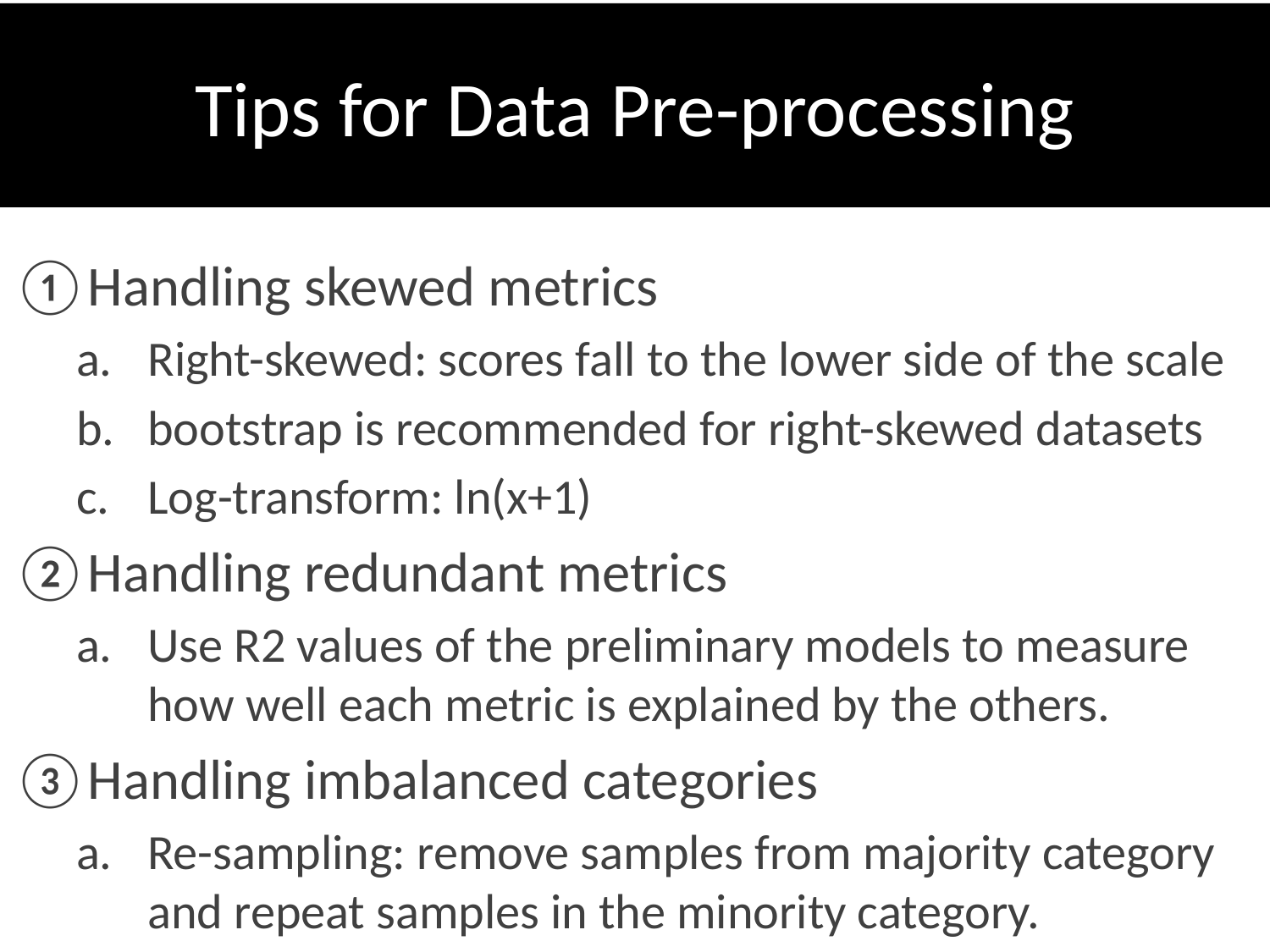

# Tips for Data Pre-processing
Handling skewed metrics
Right-skewed: scores fall to the lower side of the scale
bootstrap is recommended for right-skewed datasets
Log-transform: ln(x+1)
Handling redundant metrics
Use R2 values of the preliminary models to measure how well each metric is explained by the others.
Handling imbalanced categories
Re-sampling: remove samples from majority category and repeat samples in the minority category.